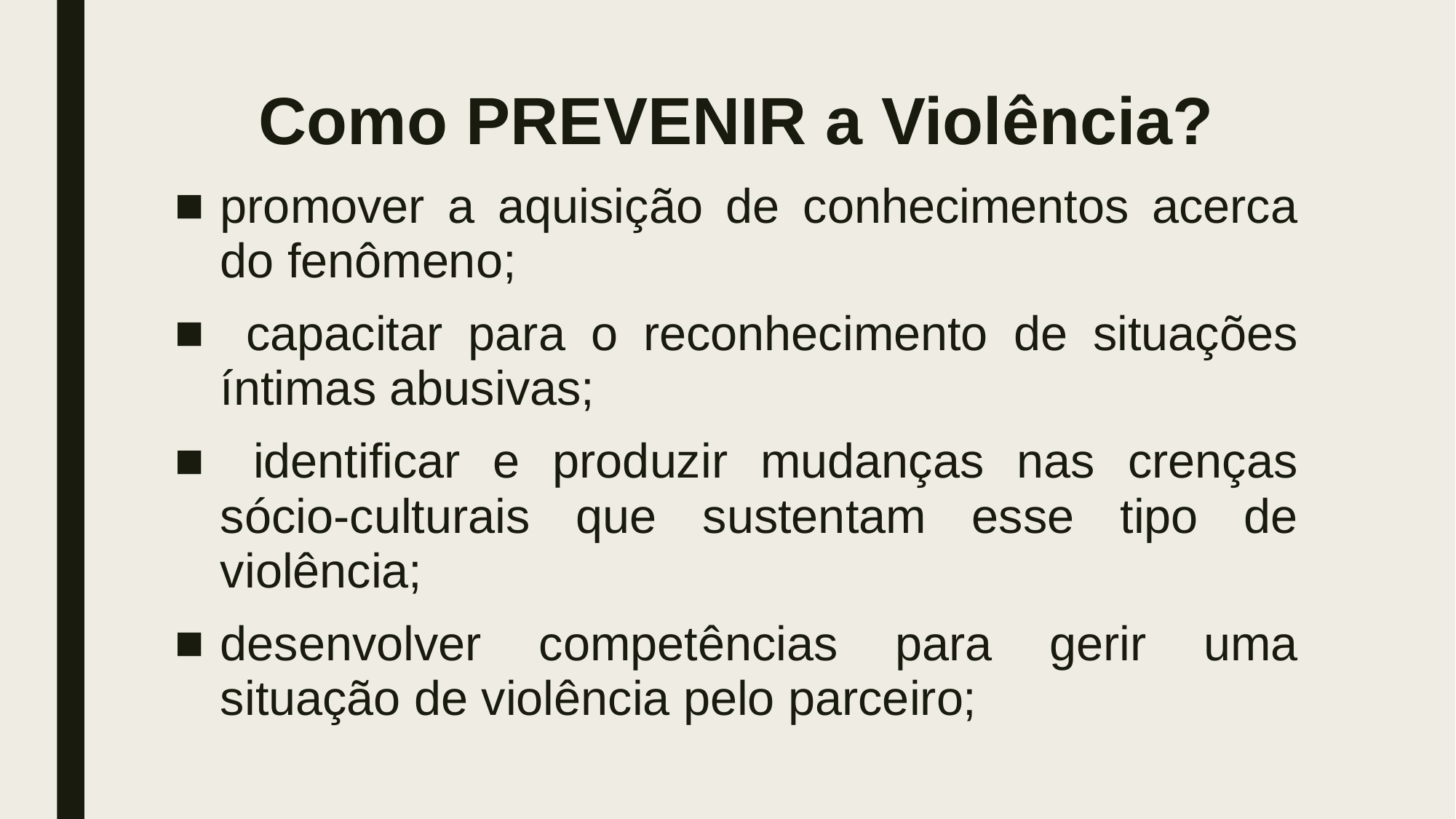

# Como PREVENIR a Violência?
promover a aquisição de conhecimentos acerca do fenômeno;
 capacitar para o reconhecimento de situações íntimas abusivas;
 identificar e produzir mudanças nas crenças sócio-culturais que sustentam esse tipo de violência;
desenvolver competências para gerir uma situação de violência pelo parceiro;